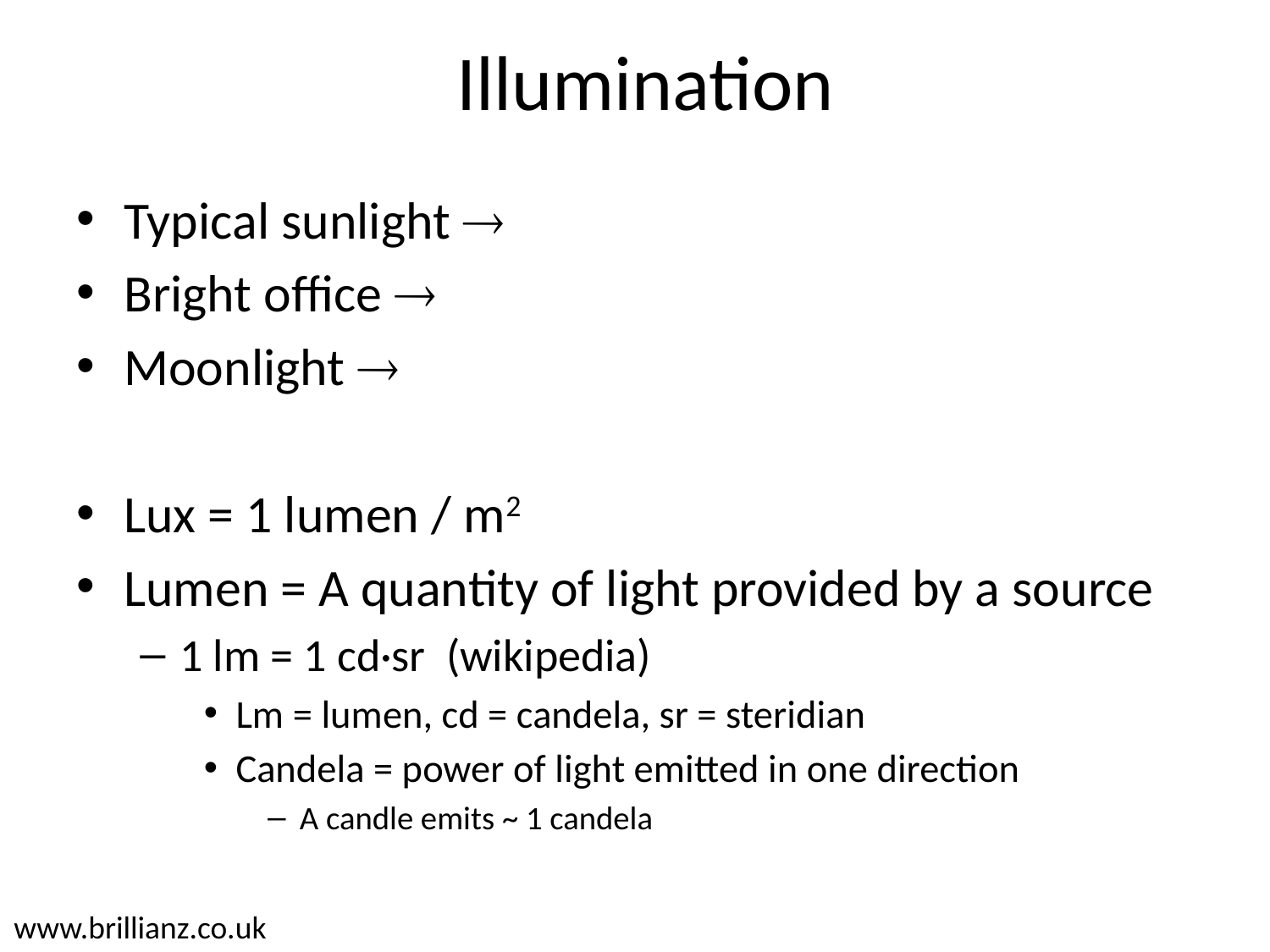

# Illumination
Typical sunlight →
Bright office →
Moonlight →

Lux = 1 lumen / m2
Lumen = A quantity of light provided by a source
1 lm = 1 cd·sr  (wikipedia)
Lm = lumen, cd = candela, sr = steridian
Candela = power of light emitted in one direction
A candle emits ~ 1 candela

www.brillianz.co.uk